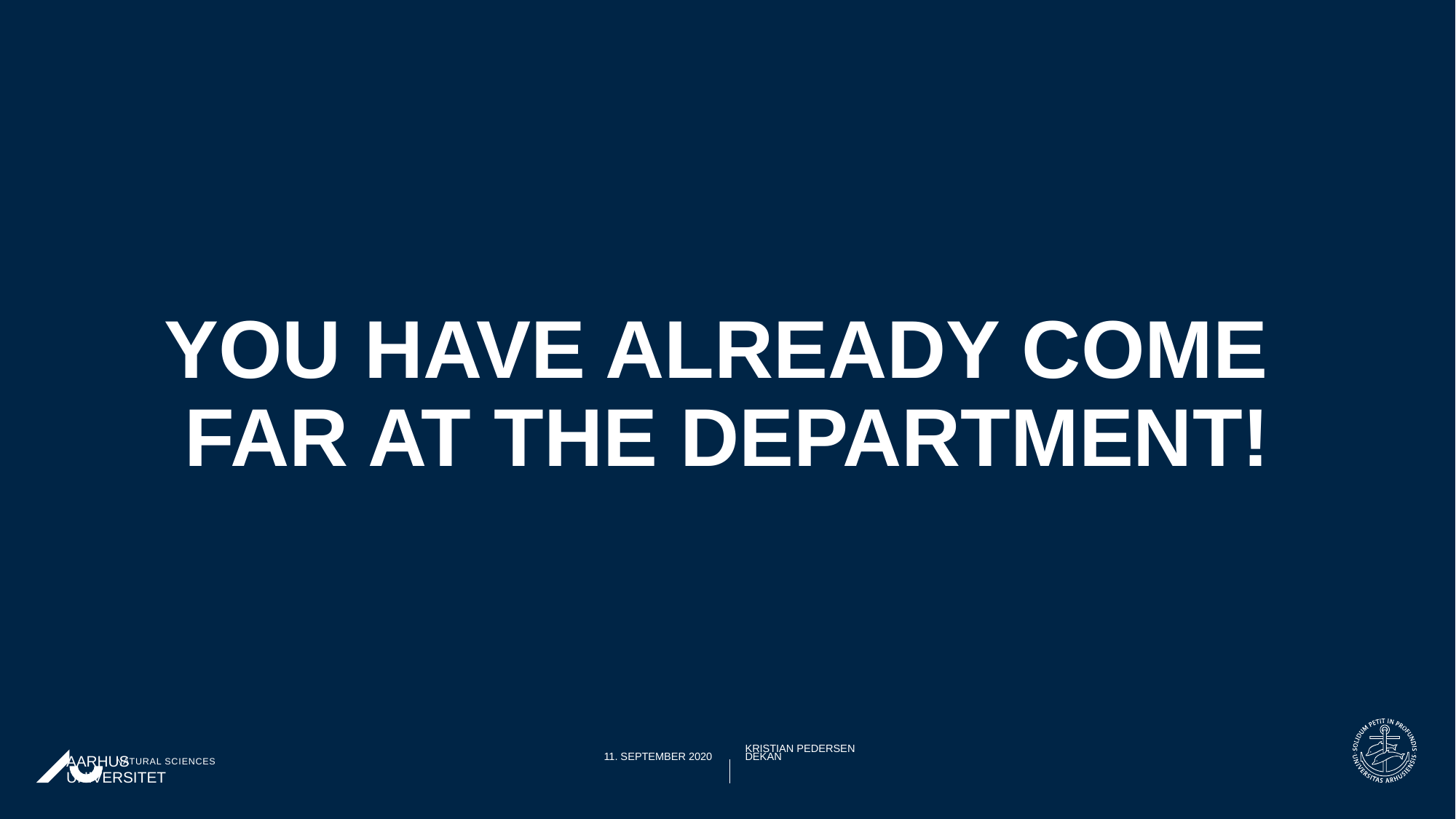

# You have already come far at the department!